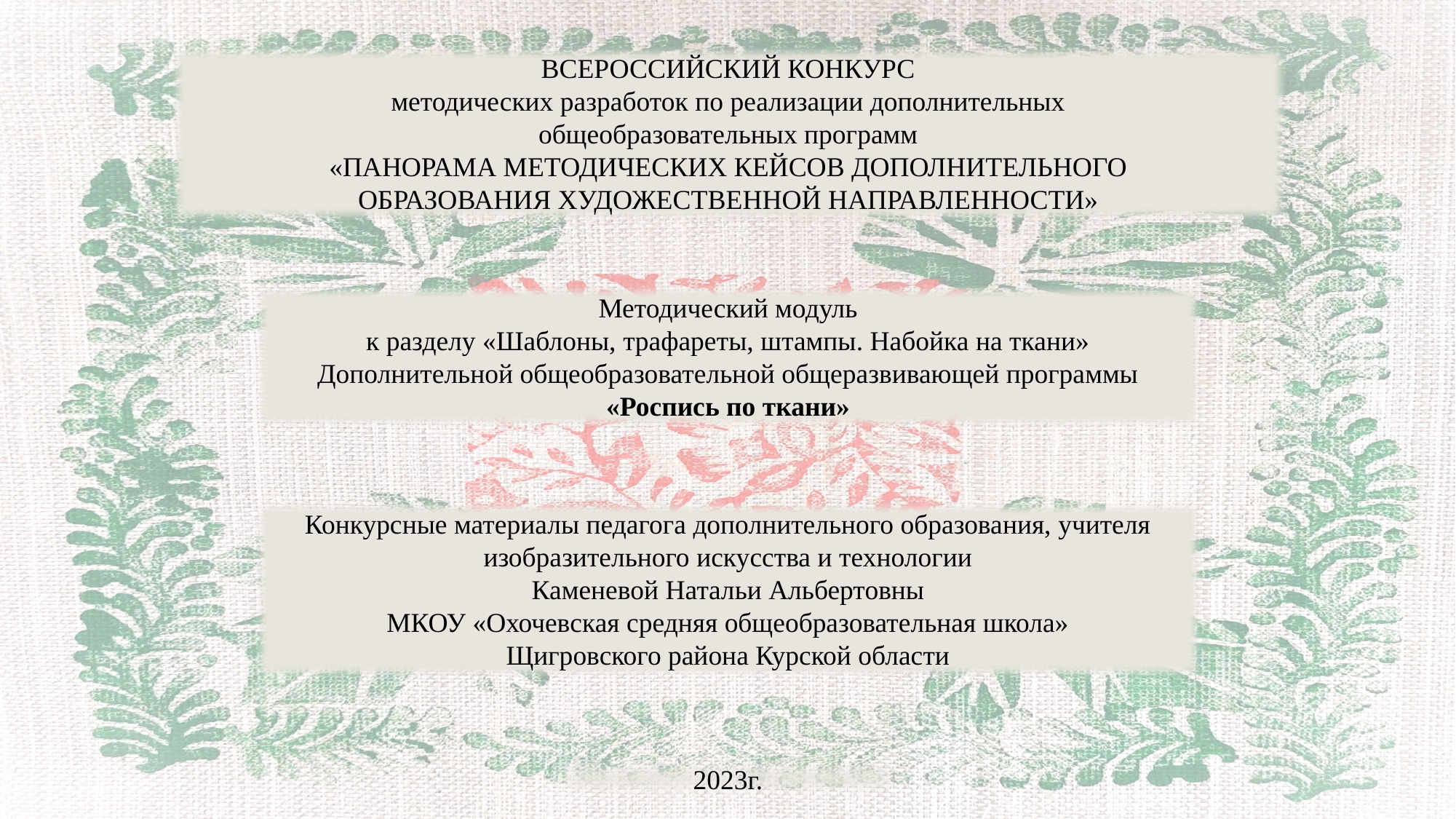

ВСЕРОССИЙСКИЙ КОНКУРС
методических разработок по реализации дополнительных
общеобразовательных программ
«ПАНОРАМА МЕТОДИЧЕСКИХ КЕЙСОВ ДОПОЛНИТЕЛЬНОГО
ОБРАЗОВАНИЯ ХУДОЖЕСТВЕННОЙ НАПРАВЛЕННОСТИ»
Методический модуль
к разделу «Шаблоны, трафареты, штампы. Набойка на ткани»
Дополнительной общеобразовательной общеразвивающей программы
«Роспись по ткани»
Конкурсные материалы педагога дополнительного образования, учителя изобразительного искусства и технологии
Каменевой Натальи Альбертовны
МКОУ «Охочевская средняя общеобразовательная школа»
Щигровского района Курской области
2023г.